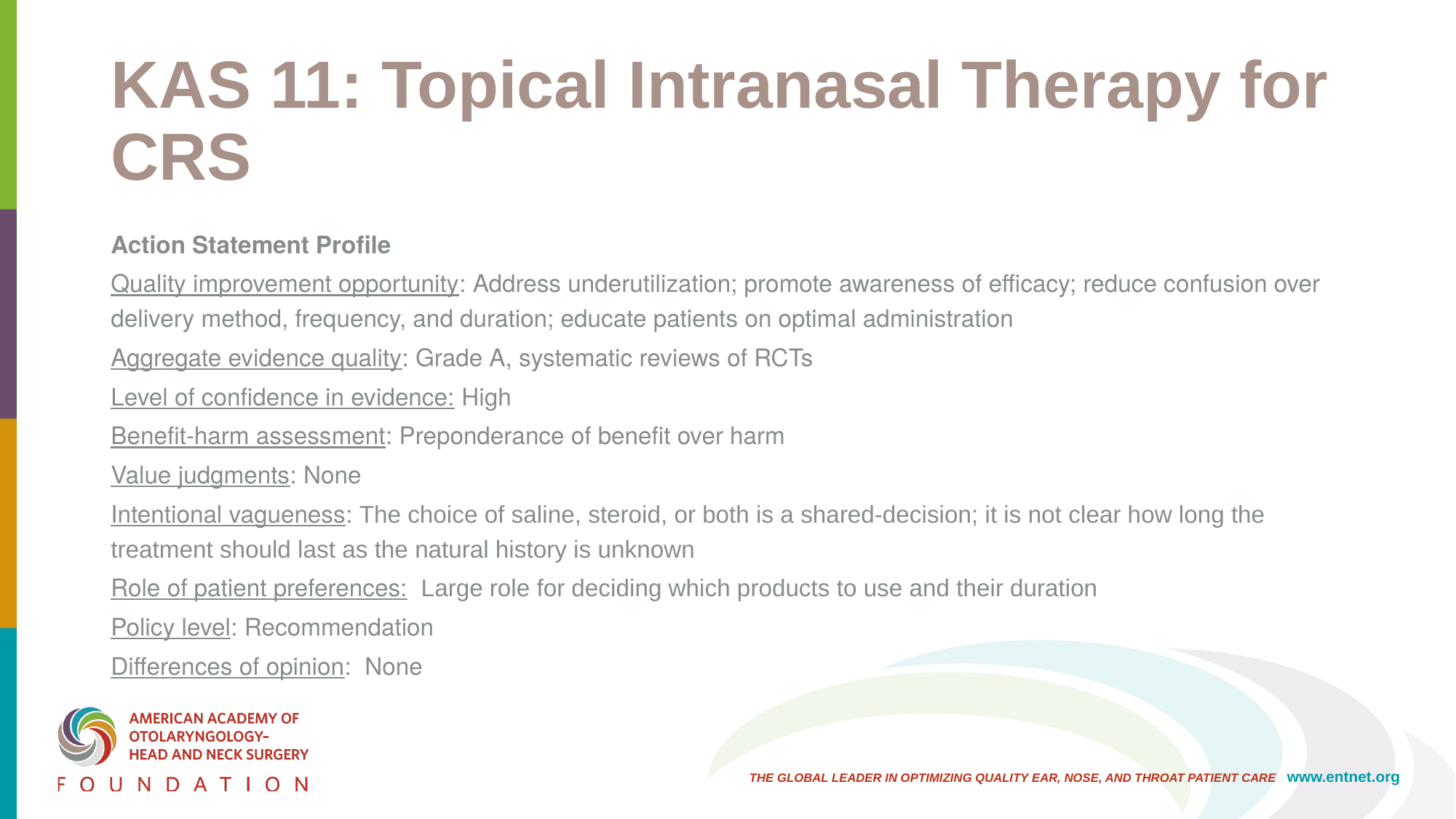

# KAS 11: Topical Intranasal Therapy for CRS
Action Statement Profile
Quality improvement opportunity: Address underutilization; promote awareness of efficacy; reduce confusion over delivery method, frequency, and duration; educate patients on optimal administration
Aggregate evidence quality: Grade A, systematic reviews of RCTs
Level of confidence in evidence: High
Benefit-harm assessment: Preponderance of benefit over harm
Value judgments: None
Intentional vagueness: The choice of saline, steroid, or both is a shared-decision; it is not clear how long the treatment should last as the natural history is unknown
Role of patient preferences:  Large role for deciding which products to use and their duration
Policy level: Recommendation
Differences of opinion:  None